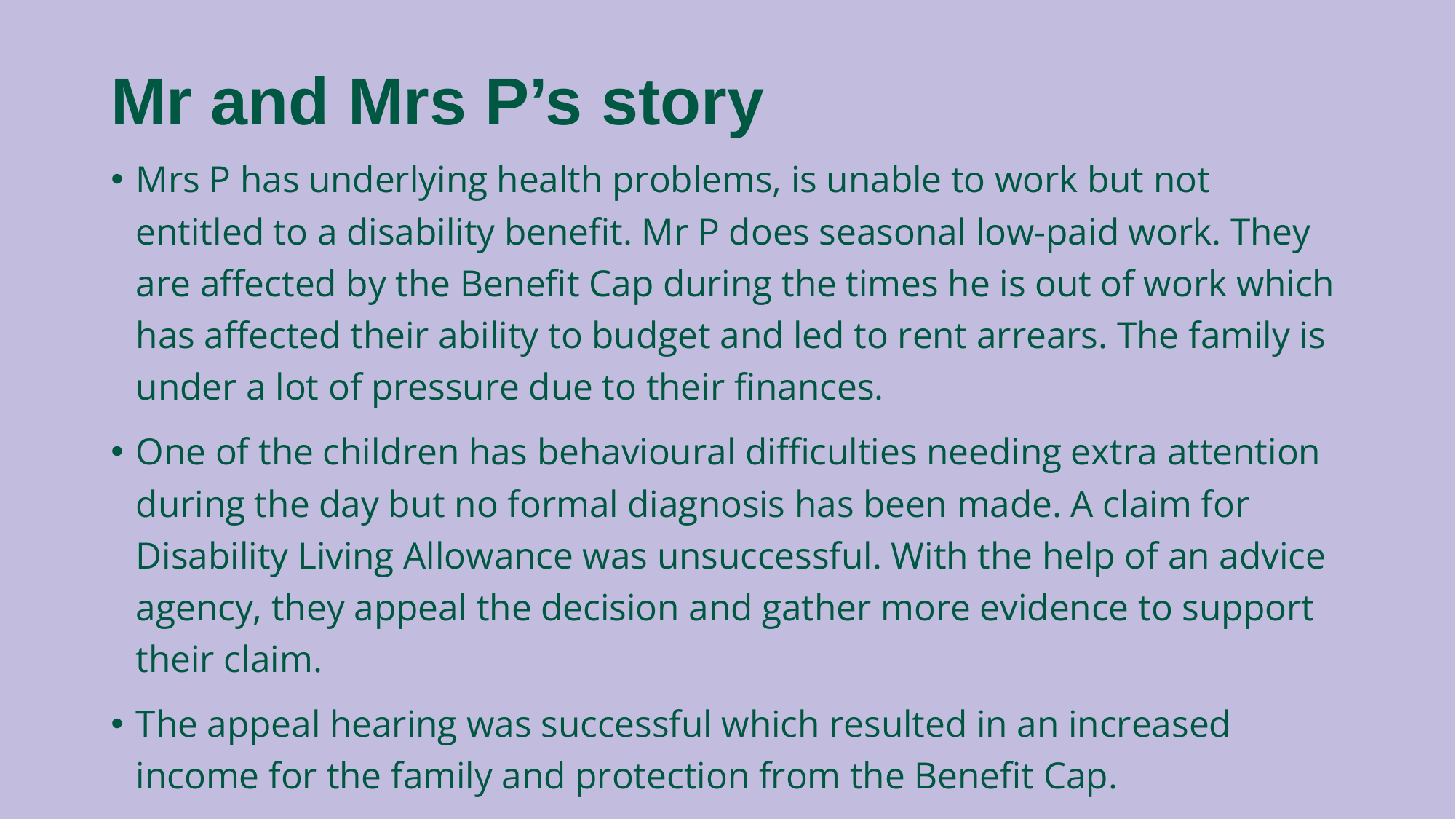

# Mr and Mrs P’s story
Mrs P has underlying health problems, is unable to work but not entitled to a disability benefit. Mr P does seasonal low-paid work. They are affected by the Benefit Cap during the times he is out of work which has affected their ability to budget and led to rent arrears. The family is under a lot of pressure due to their finances.
One of the children has behavioural difficulties needing extra attention during the day but no formal diagnosis has been made. A claim for Disability Living Allowance was unsuccessful. With the help of an advice agency, they appeal the decision and gather more evidence to support their claim.
The appeal hearing was successful which resulted in an increased income for the family and protection from the Benefit Cap.